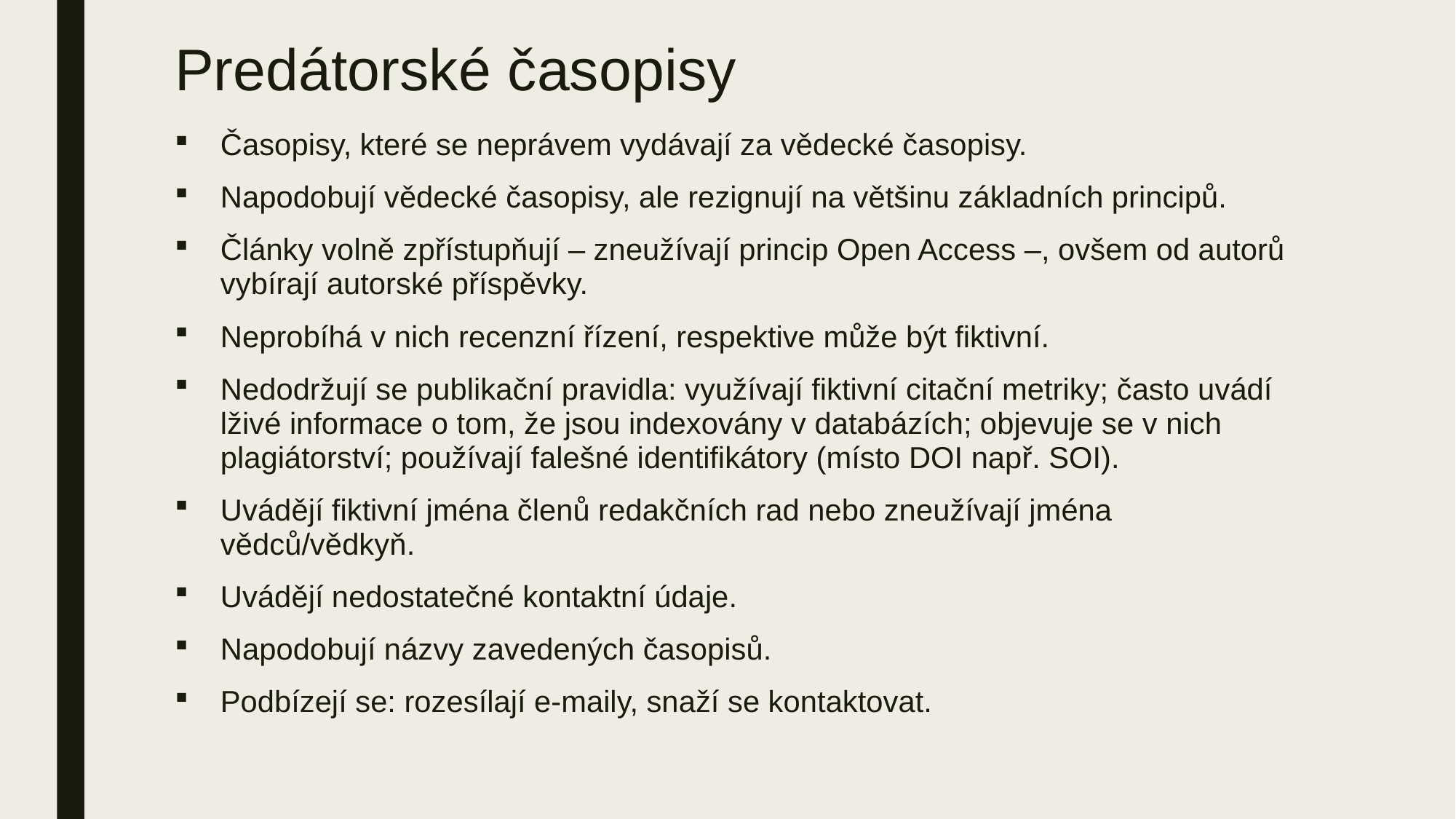

# Predátorské časopisy
Časopisy, které se neprávem vydávají za vědecké časopisy.
Napodobují vědecké časopisy, ale rezignují na většinu základních principů.
Články volně zpřístupňují – zneužívají princip Open Access –, ovšem od autorů vybírají autorské příspěvky.
Neprobíhá v nich recenzní řízení, respektive může být fiktivní.
Nedodržují se publikační pravidla: využívají fiktivní citační metriky; často uvádí lživé informace o tom, že jsou indexovány v databázích; objevuje se v nich plagiátorství; používají falešné identifikátory (místo DOI např. SOI).
Uvádějí fiktivní jména členů redakčních rad nebo zneužívají jména vědců/vědkyň.
Uvádějí nedostatečné kontaktní údaje.
Napodobují názvy zavedených časopisů.
Podbízejí se: rozesílají e-maily, snaží se kontaktovat.